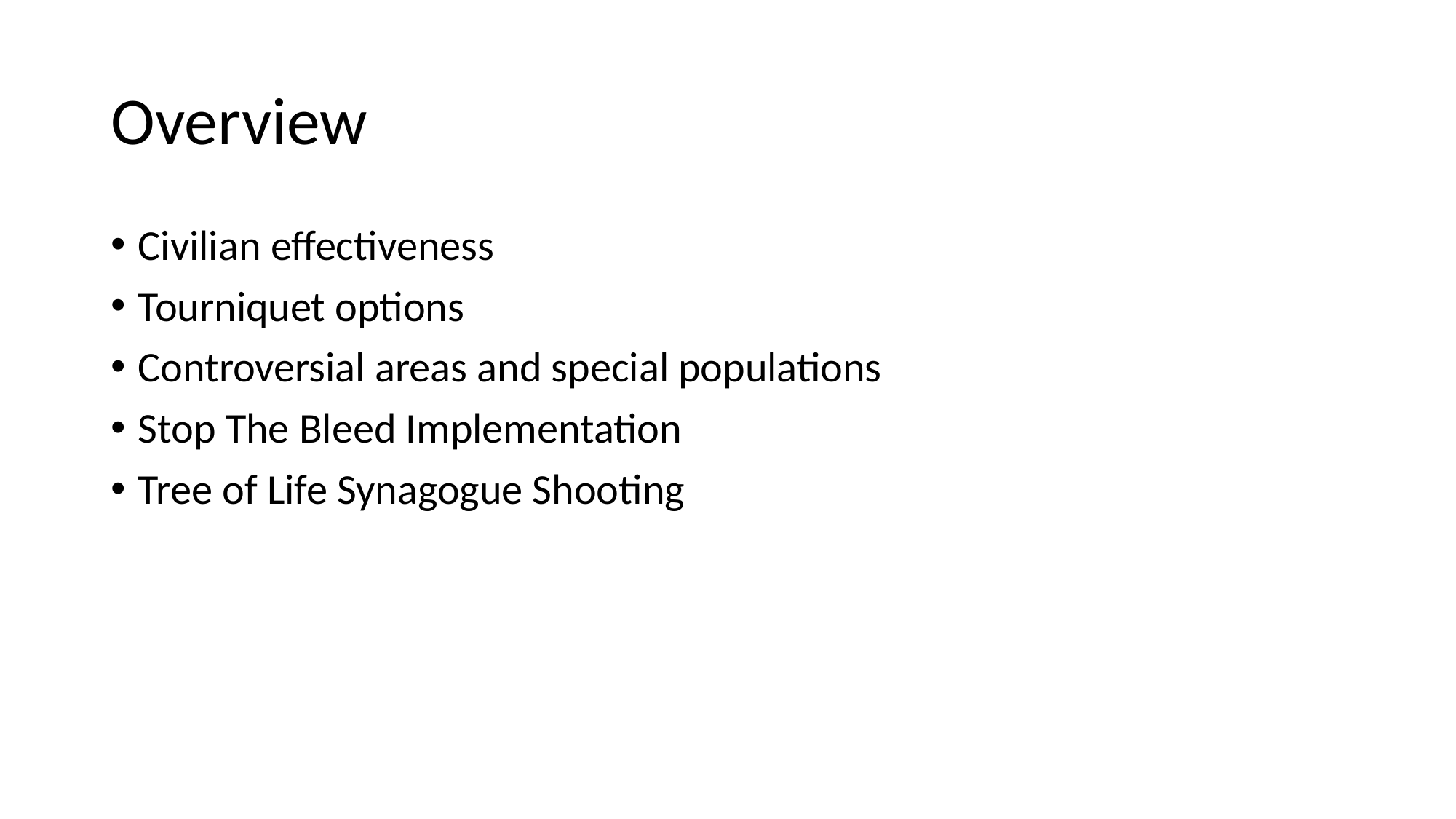

# Overview
Civilian effectiveness
Tourniquet options
Controversial areas and special populations
Stop The Bleed Implementation
Tree of Life Synagogue Shooting